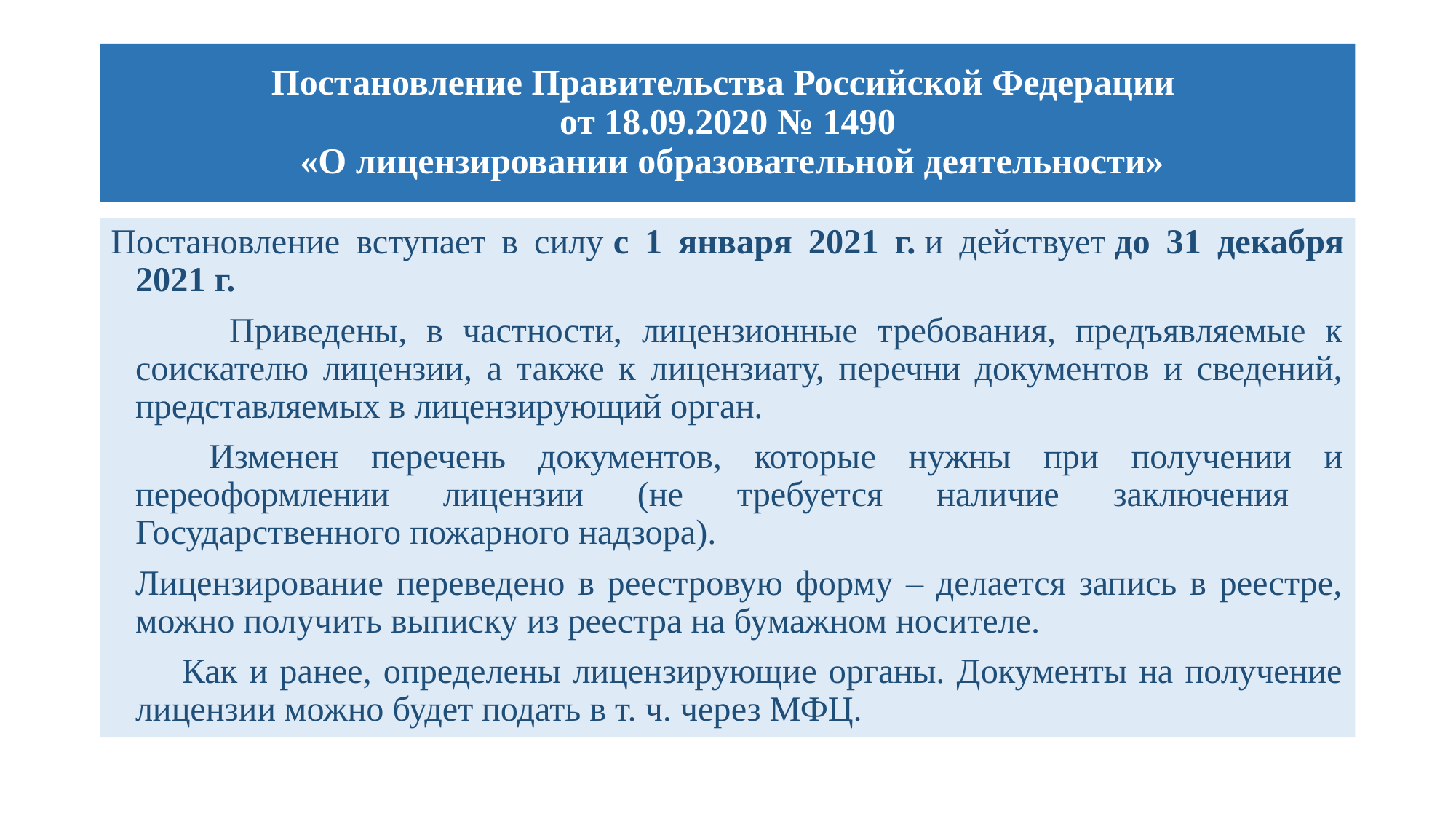

# Постановление Правительства Российской Федерации от 18.09.2020 № 1490 «О лицензировании образовательной деятельности»
Постановление вступает в силу с 1 января 2021 г. и действует до 31 декабря 2021 г.
      Приведены, в частности, лицензионные требования, предъявляемые к соискателю лицензии, а также к лицензиату, перечни документов и сведений, представляемых в лицензирующий орган.
   Изменен перечень документов, которые нужны при получении и переоформлении лицензии (не требуется наличие заключения  Государственного пожарного надзора).
	Лицензирование переведено в реестровую форму – делается запись в реестре, можно получить выписку из реестра на бумажном носителе.
      Как и ранее, определены лицензирующие органы. Документы на получение лицензии можно будет подать в т. ч. через МФЦ.